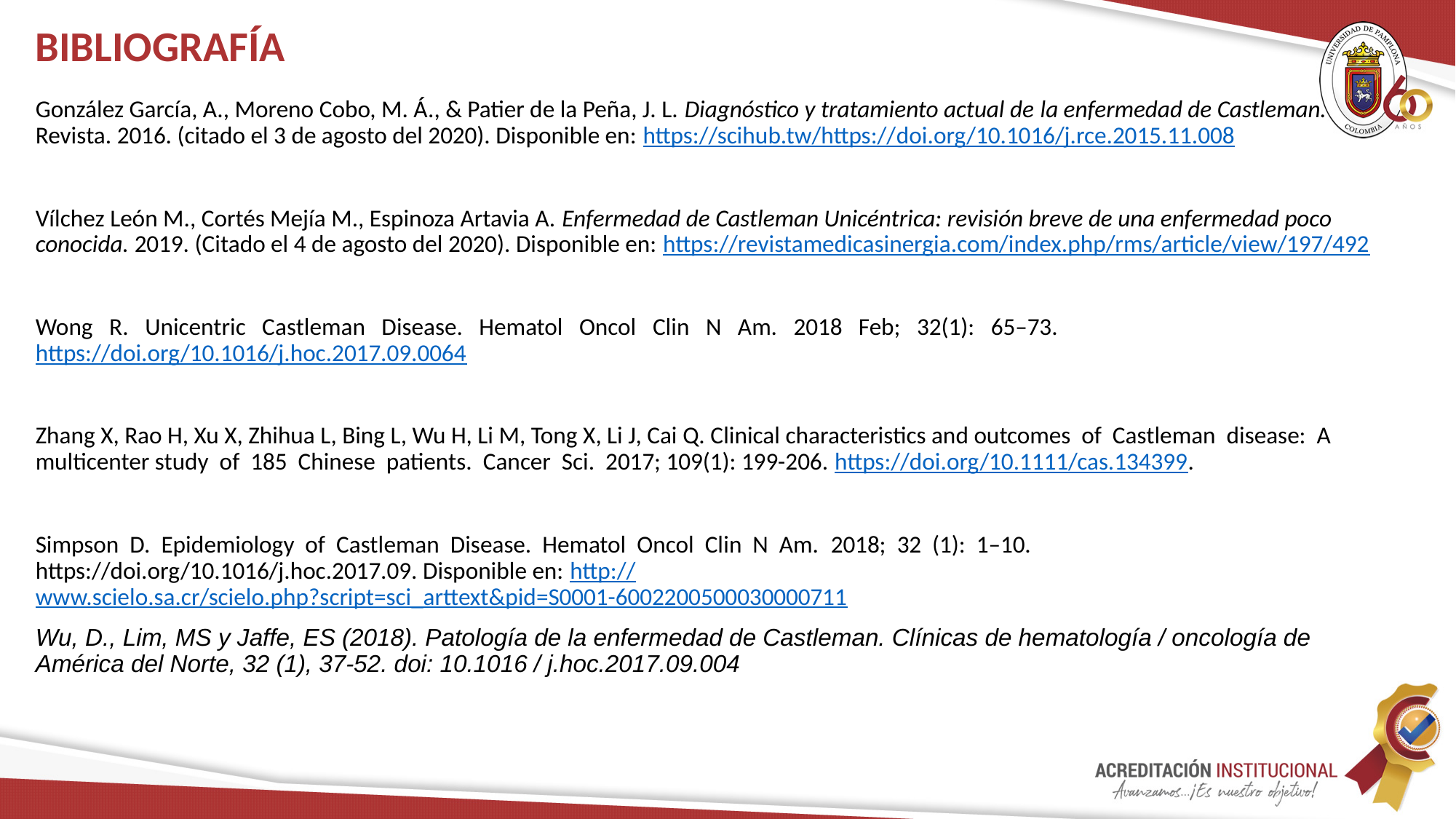

# BIBLIOGRAFÍA
González García, A., Moreno Cobo, M. Á., & Patier de la Peña, J. L. Diagnóstico y tratamiento actual de la enfermedad de Castleman. Revista. 2016. (citado el 3 de agosto del 2020). Disponible en: https://scihub.tw/https://doi.org/10.1016/j.rce.2015.11.008

Vílchez León M., Cortés Mejía M., Espinoza Artavia A. Enfermedad de Castleman Unicéntrica: revisión breve de una enfermedad poco conocida. 2019. (Citado el 4 de agosto del 2020). Disponible en: https://revistamedicasinergia.com/index.php/rms/article/view/197/492

Wong   R.   Unicentric   Castleman   Disease.   Hematol   Oncol   Clin   N   Am.   2018   Feb;   32(1):   65–73. https://doi.org/10.1016/j.hoc.2017.09.0064

Zhang X, Rao H, Xu X, Zhihua L, Bing L, Wu H, Li M, Tong X, Li J, Cai Q. Clinical characteristics and outcomes  of  Castleman  disease:  A  multicenter study  of  185  Chinese  patients.  Cancer  Sci.  2017; 109(1): 199-206. https://doi.org/10.1111/cas.134399.

Simpson  D.  Epidemiology  of  Castleman  Disease.  Hematol  Oncol  Clin  N  Am.  2018;  32  (1):  1–10. https://doi.org/10.1016/j.hoc.2017.09. Disponible en: http://www.scielo.sa.cr/scielo.php?script=sci_arttext&pid=S0001-6002200500030000711
Wu, D., Lim, MS y Jaffe, ES (2018). Patología de la enfermedad de Castleman. Clínicas de hematología / oncología de América del Norte, 32 (1), 37-52. doi: 10.1016 / j.hoc.2017.09.004